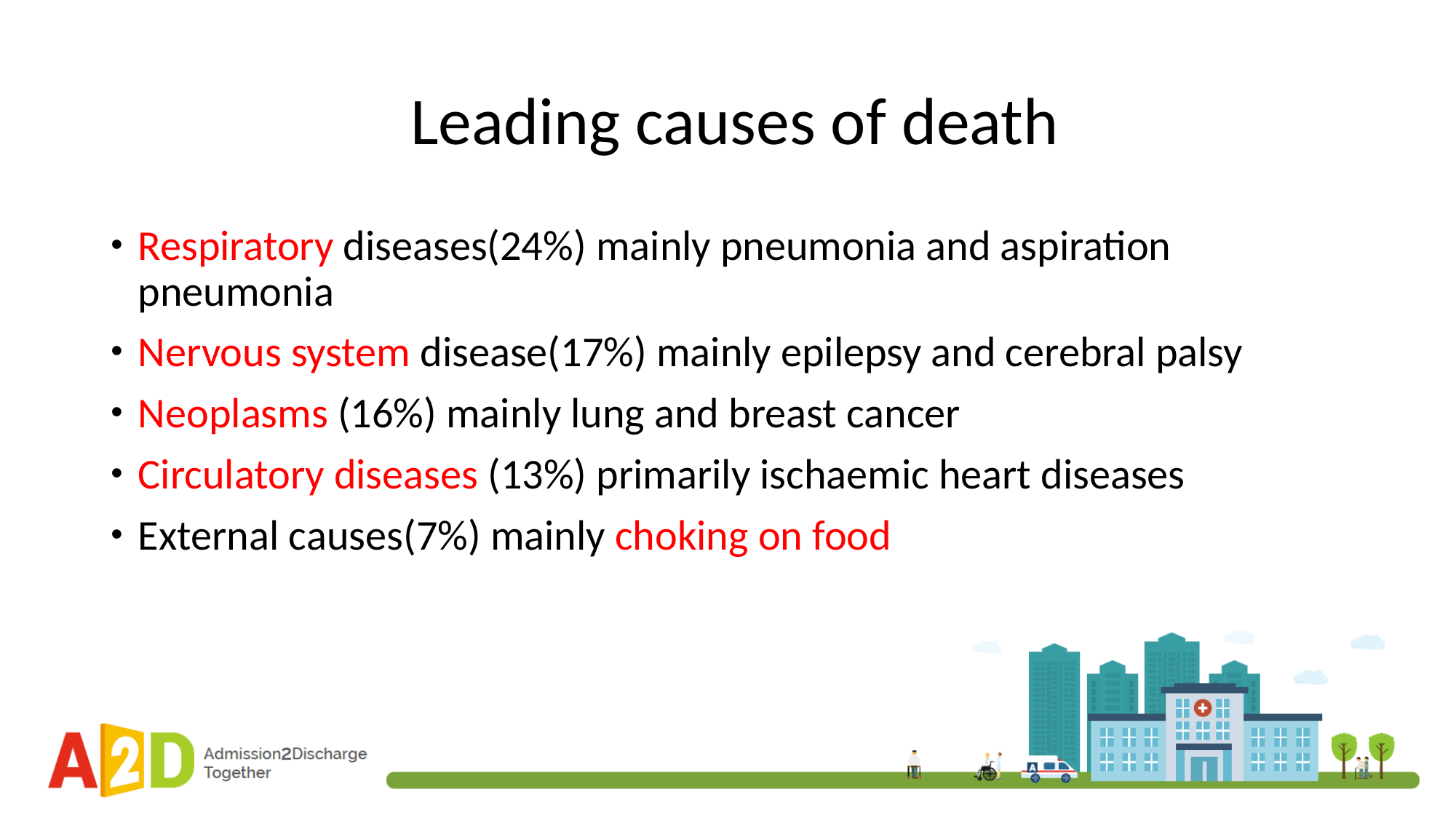

# Leading causes of death
Respiratory diseases(24%) mainly pneumonia and aspiration pneumonia
Nervous system disease(17%) mainly epilepsy and cerebral palsy
Neoplasms (16%) mainly lung and breast cancer
Circulatory diseases (13%) primarily ischaemic heart diseases
External causes(7%) mainly choking on food